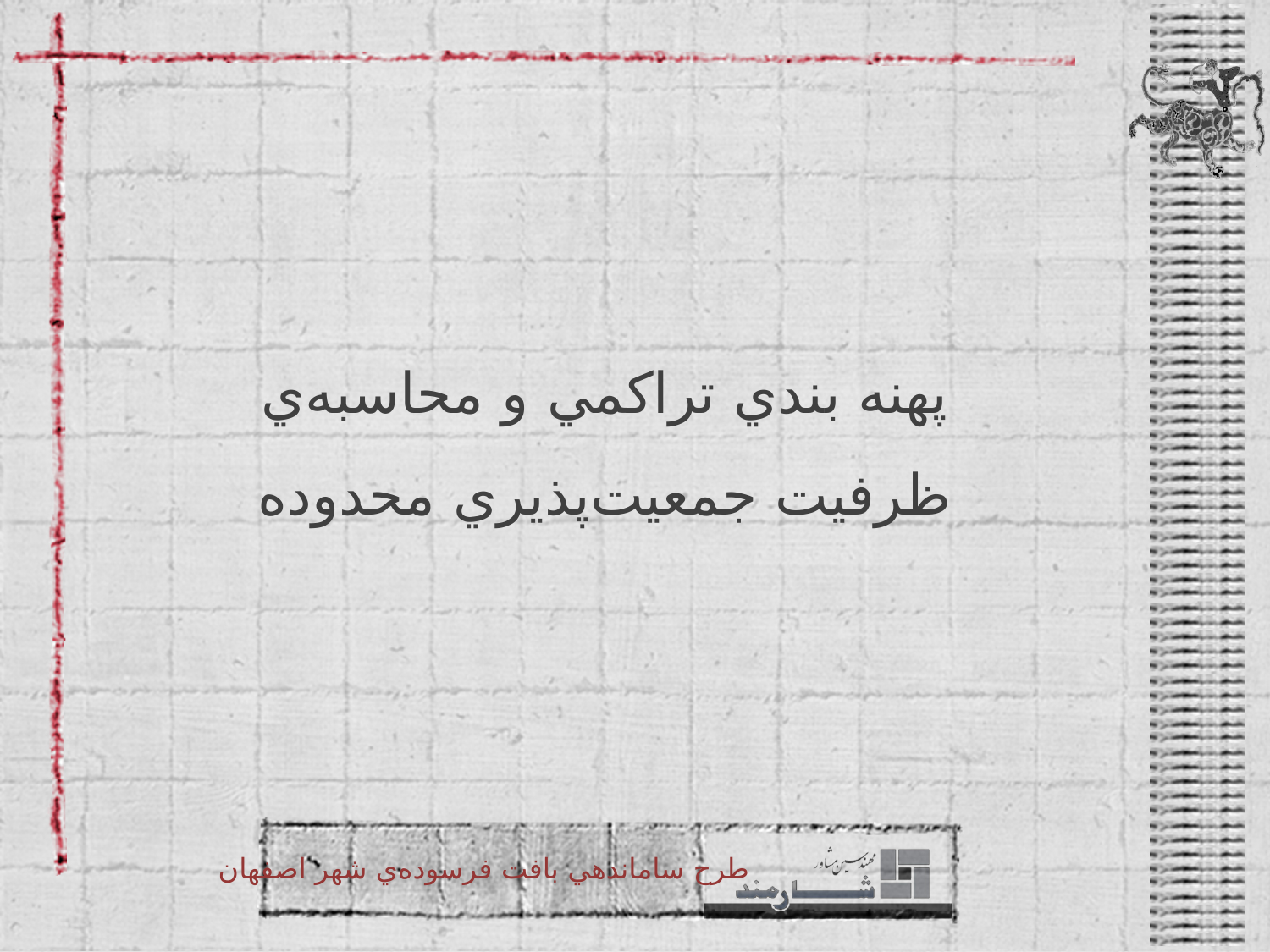

پهنه بندي تراكمي و محاسبه‌ي ظرفيت جمعيت‌پذيري محدوده